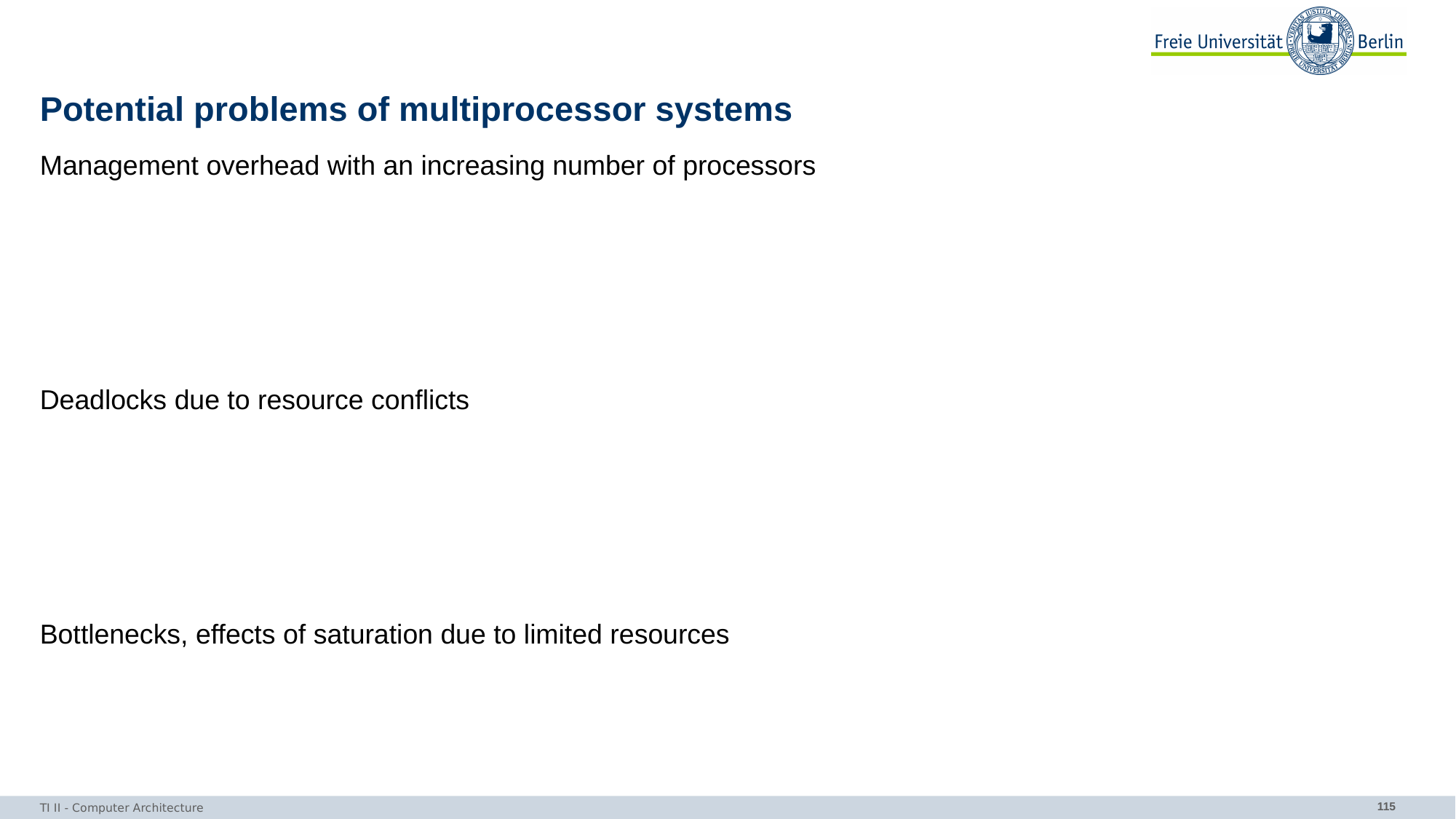

# Potential problems of multiprocessor systems
Management overhead with an increasing number of processors

Deadlocks due to resource conflicts

Bottlenecks, effects of saturation due to limited resources

TI II - Computer Architecture